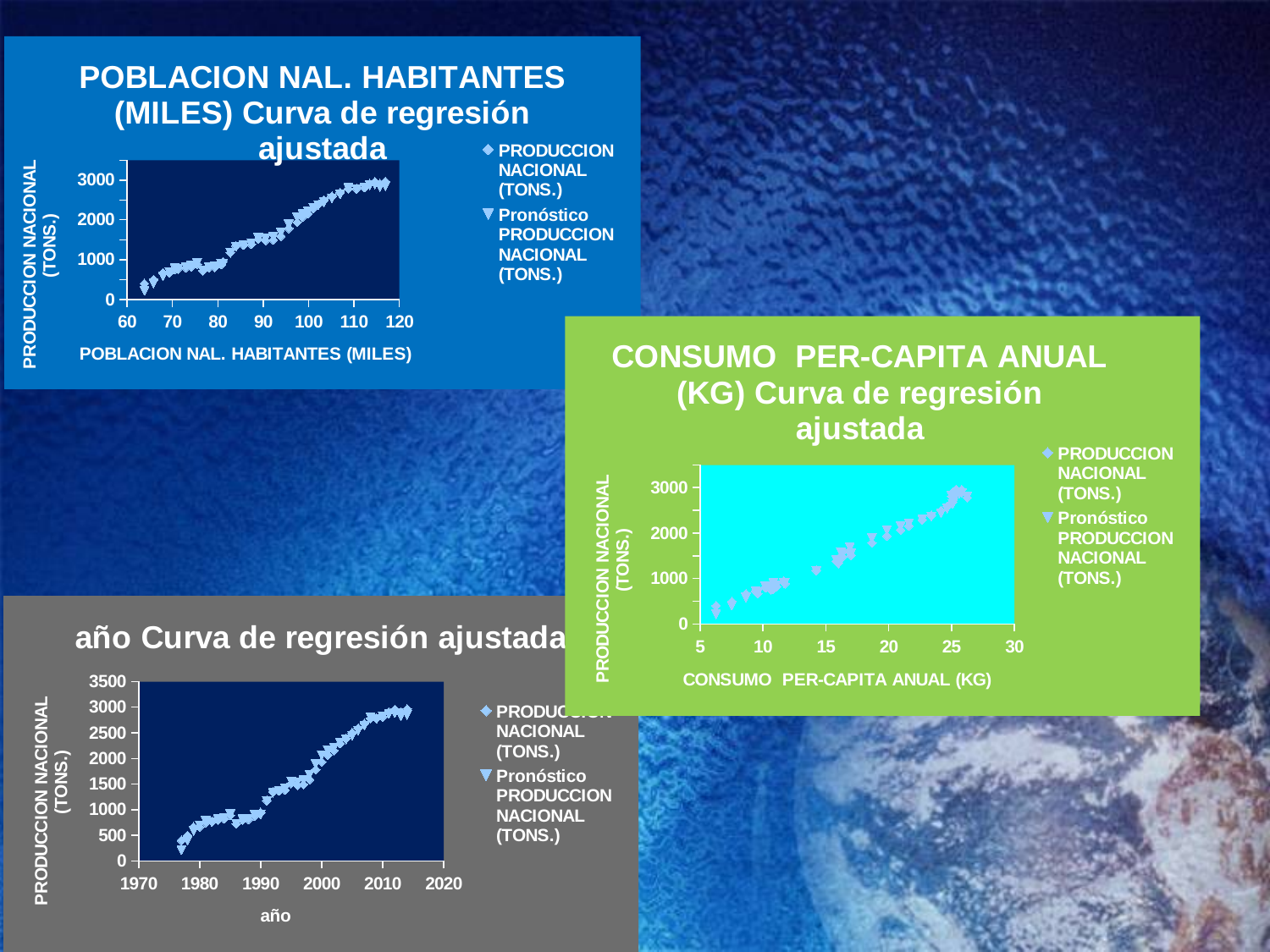

### Chart: POBLACION NAL. HABITANTES (MILES) Curva de regresión ajustada

| Category |  |  |
|---|---|---|

### Chart: CONSUMO  PER-CAPITA ANUAL (KG) Curva de regresión ajustada

| Category |  |  |
|---|---|---|

### Chart: año Curva de regresión ajustada

| Category |  |  |
|---|---|---|